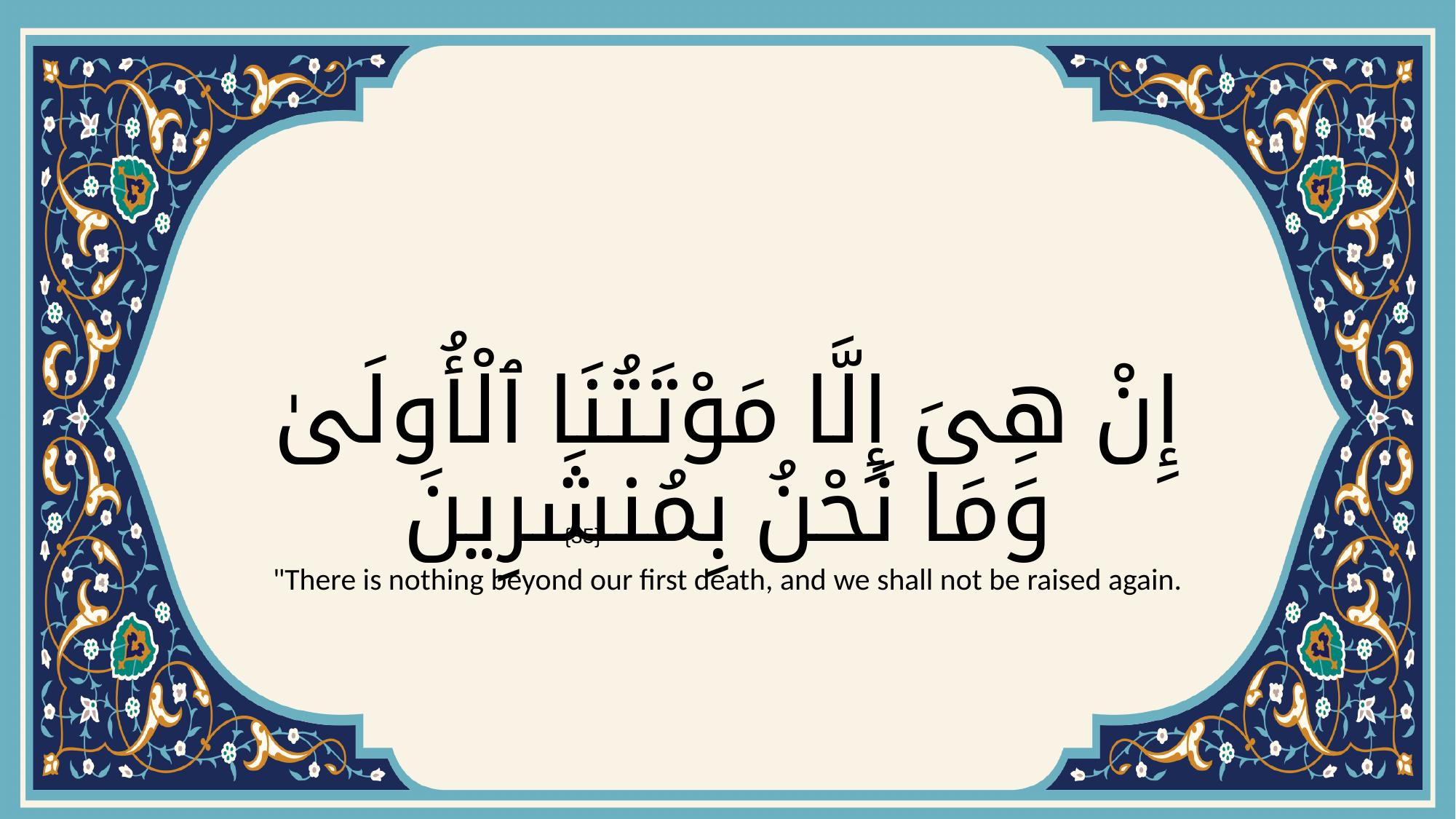

# إِنْ هِىَ إِلَّا مَوْتَتُنَا ٱلْأُولَىٰ وَمَا نَحْنُ بِمُنشَرِينَ
{35}
"There is nothing beyond our first death, and we shall not be raised again.